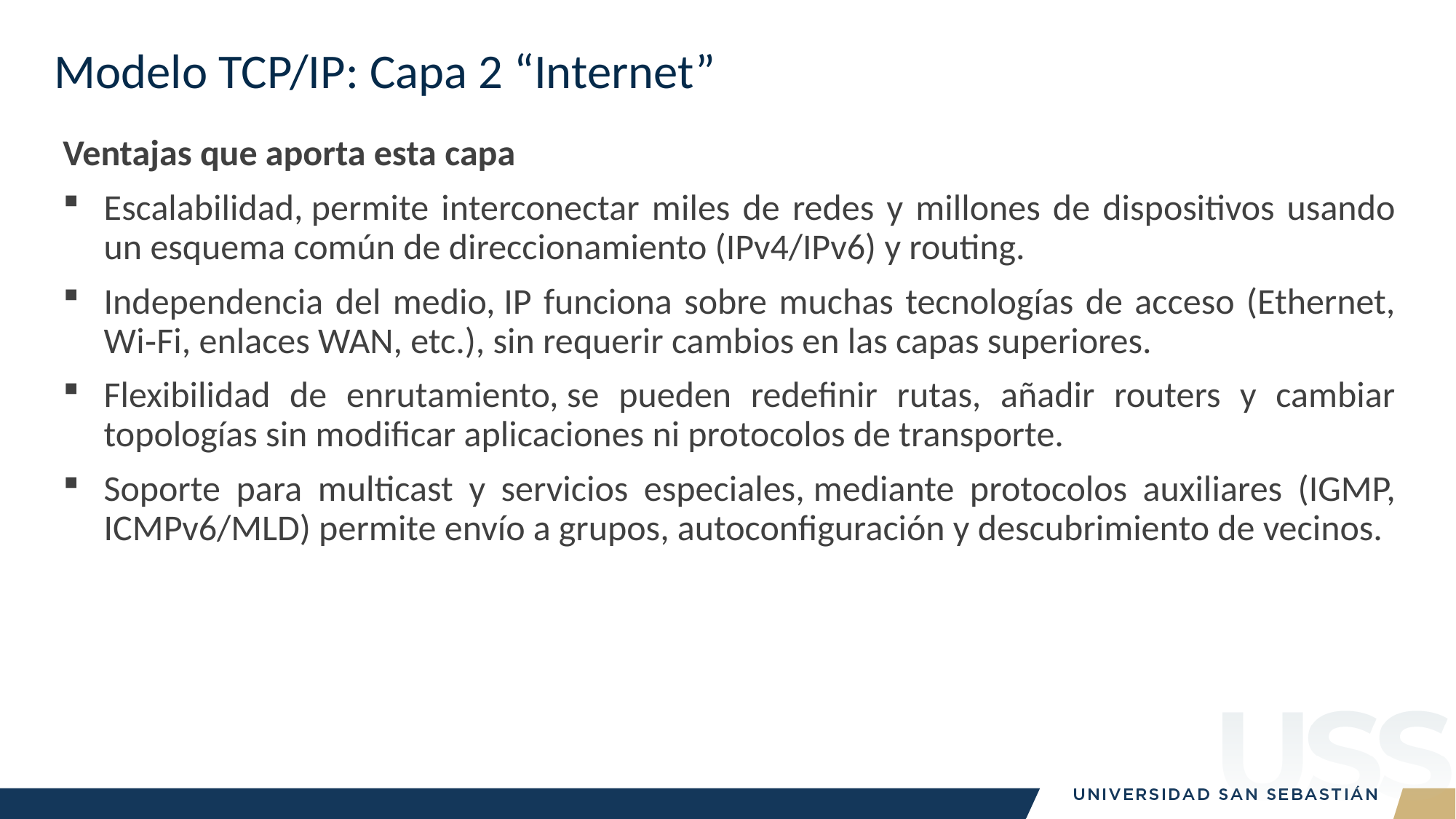

# Modelo TCP/IP: Capa 2 “Internet”
Ventajas que aporta esta capa
Escalabilidad, permite interconectar miles de redes y millones de dispositivos usando un esquema común de direccionamiento (IPv4/IPv6) y routing.
Independencia del medio, IP funciona sobre muchas tecnologías de acceso (Ethernet, Wi‑Fi, enlaces WAN, etc.), sin requerir cambios en las capas superiores.
Flexibilidad de enrutamiento, se pueden redefinir rutas, añadir routers y cambiar topologías sin modificar aplicaciones ni protocolos de transporte.
Soporte para multicast y servicios especiales, mediante protocolos auxiliares (IGMP, ICMPv6/MLD) permite envío a grupos, autoconfiguración y descubrimiento de vecinos.